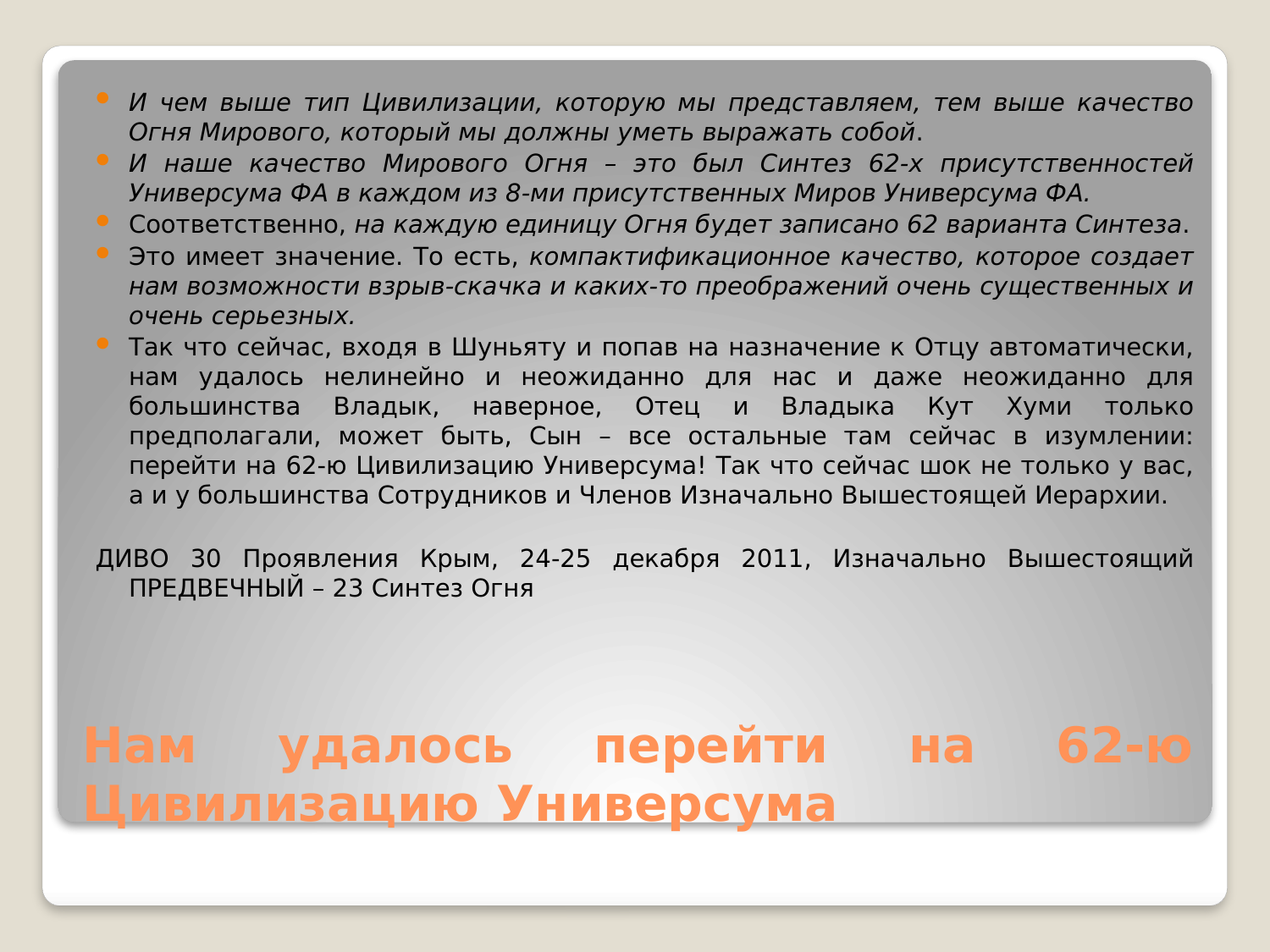

И чем выше тип Цивилизации, которую мы представляем, тем выше качество Огня Мирового, который мы должны уметь выражать собой.
И наше качество Мирового Огня – это был Синтез 62‑х присутственностей Универсума ФА в каждом из 8‑ми присутственных Миров Универсума ФА.
Соответственно, на каждую единицу Огня будет записано 62 варианта Синтеза.
Это имеет значение. То есть, компактификационное качество, которое создает нам возможности взрыв-скачка и каких-то преображений очень существенных и очень серьезных.
Так что сейчас, входя в Шуньяту и попав на назначение к Отцу автоматически, нам удалось нелинейно и неожиданно для нас и даже неожиданно для большинства Владык, наверное, Отец и Владыка Кут Хуми только предполагали, может быть, Сын – все остальные там сейчас в изумлении: перейти на 62‑ю Цивилизацию Универсума! Так что сейчас шок не только у вас, а и у большинства Сотрудников и Членов Изначально Вышестоящей Иерархии.

ДИВО 30 Проявления Крым, 24-25 декабря 2011, Изначально Вышестоящий ПРЕДВЕЧНЫЙ – 23 Синтез Огня

# Нам удалось перейти на 62‑ю Цивилизацию Универсума